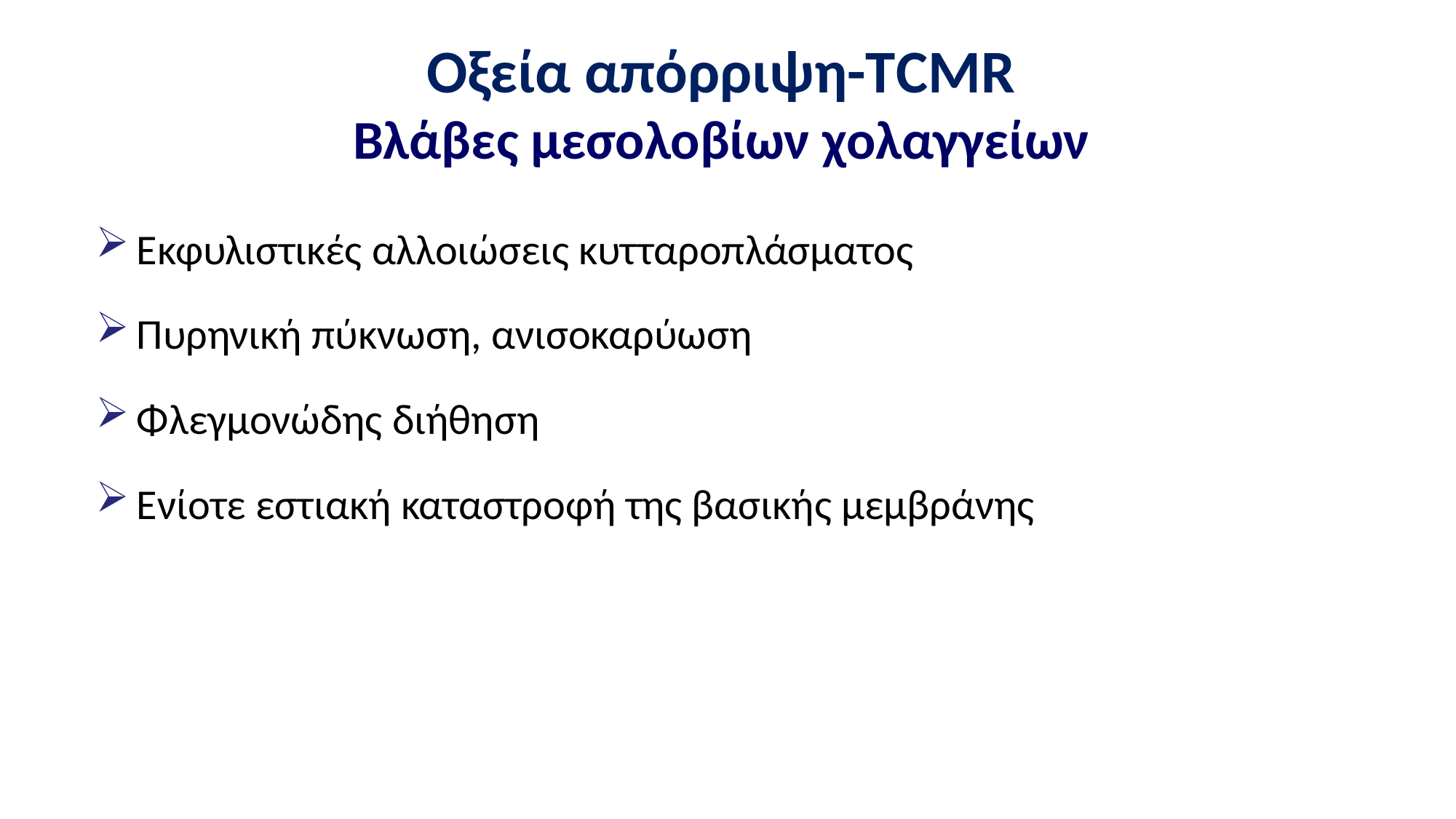

# Οξεία απόρριψη-ΤCMR Βλάβες μεσολοβίων χολαγγείων
Εκφυλιστικές αλλοιώσεις κυτταροπλάσματος
Πυρηνική πύκνωση, ανισοκαρύωση
Φλεγμονώδης διήθηση
Ενίοτε εστιακή καταστροφή της βασικής μεμβράνης